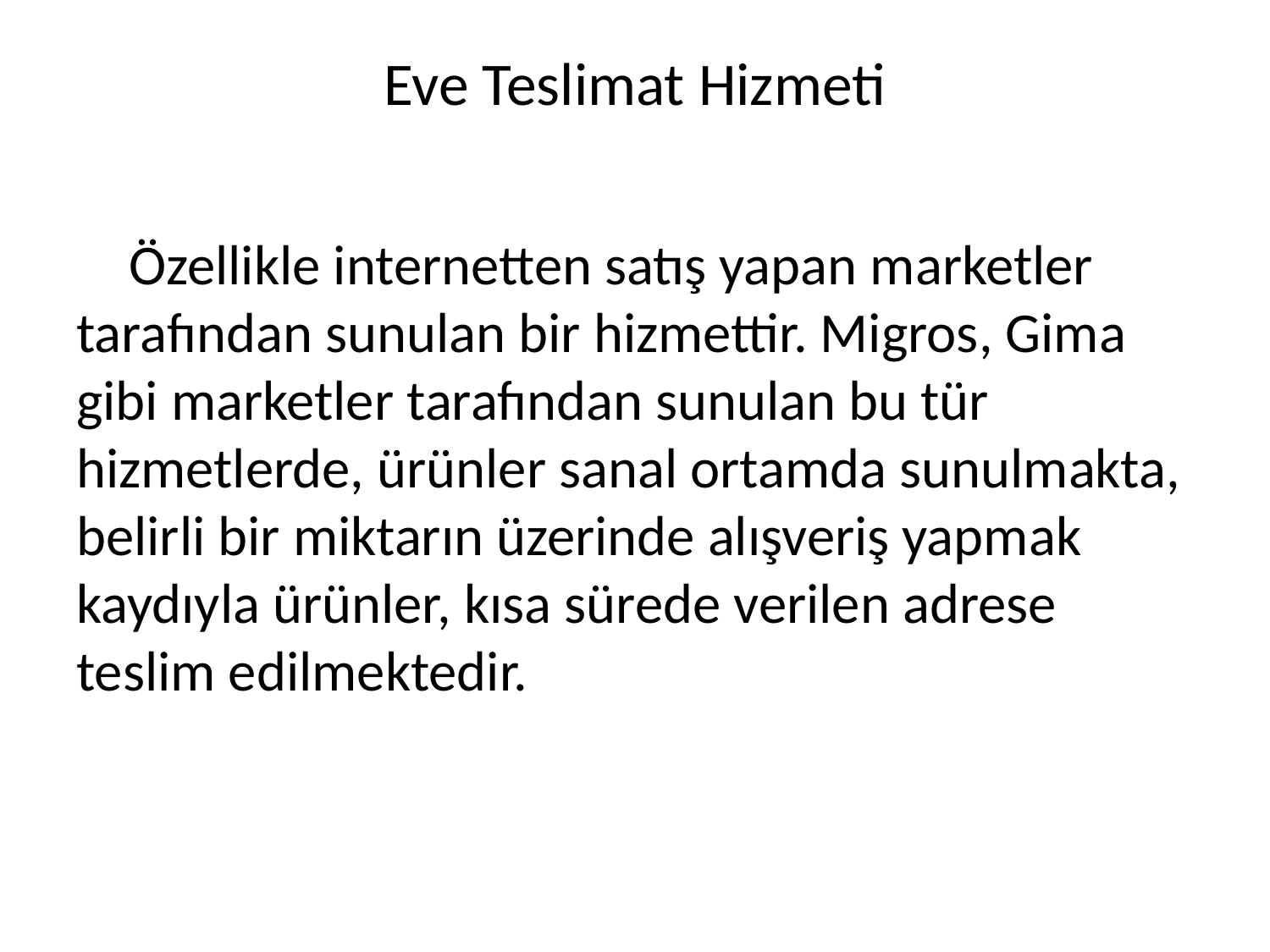

# Eve Teslimat Hizmeti
Özellikle internetten satış yapan marketler tarafından sunulan bir hizmettir. Migros, Gima gibi marketler tarafından sunulan bu tür hizmetlerde, ürünler sanal ortamda sunulmakta, belirli bir miktarın üzerinde alışveriş yapmak kaydıyla ürünler, kısa sürede verilen adrese teslim edilmektedir.